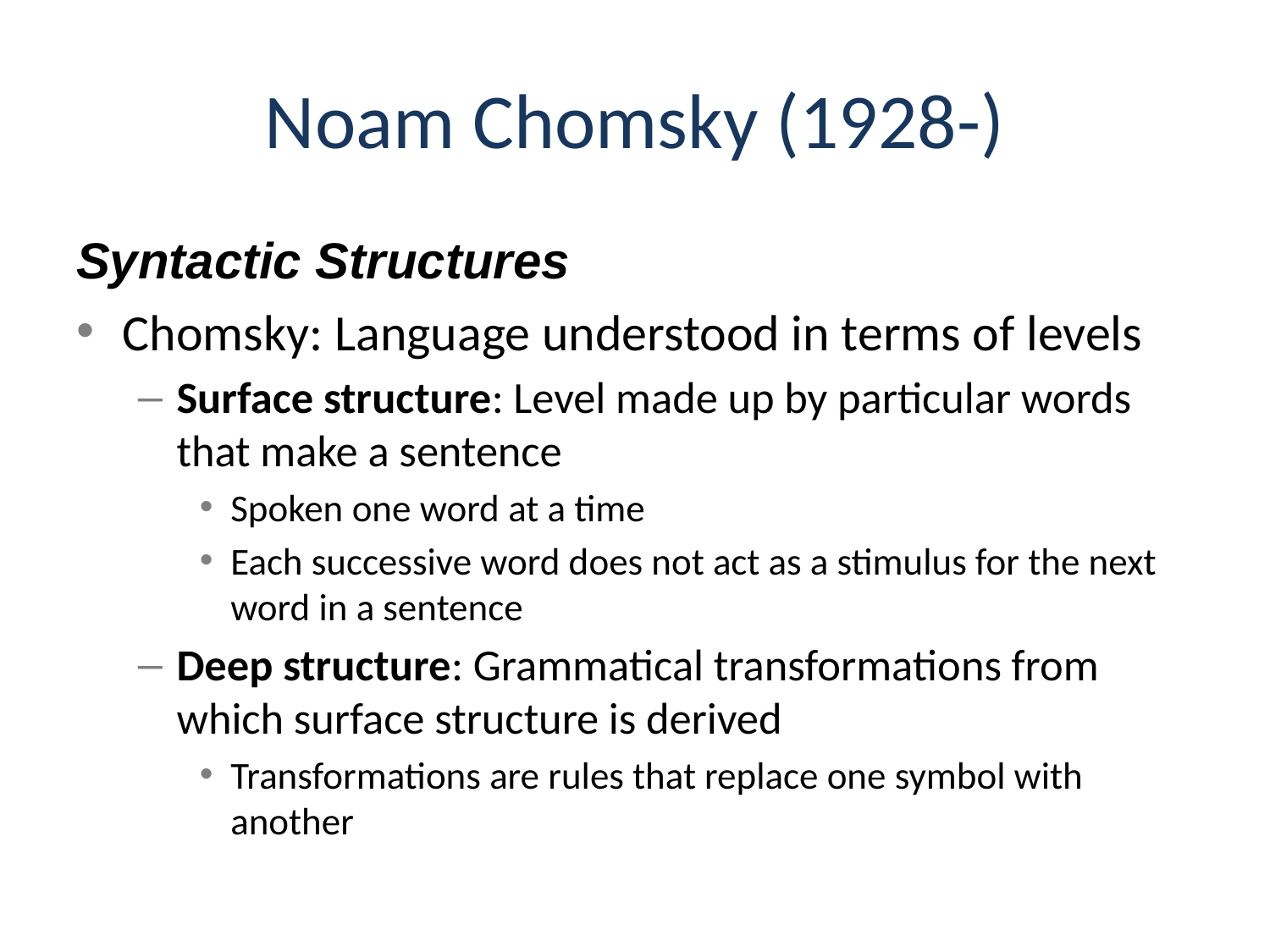

# Noam Chomsky (1928-)
Syntactic Structures
Chomsky: Language understood in terms of levels
Surface structure: Level made up by particular words that make a sentence
Spoken one word at a time
Each successive word does not act as a stimulus for the next word in a sentence
Deep structure: Grammatical transformations from which surface structure is derived
Transformations are rules that replace one symbol with another